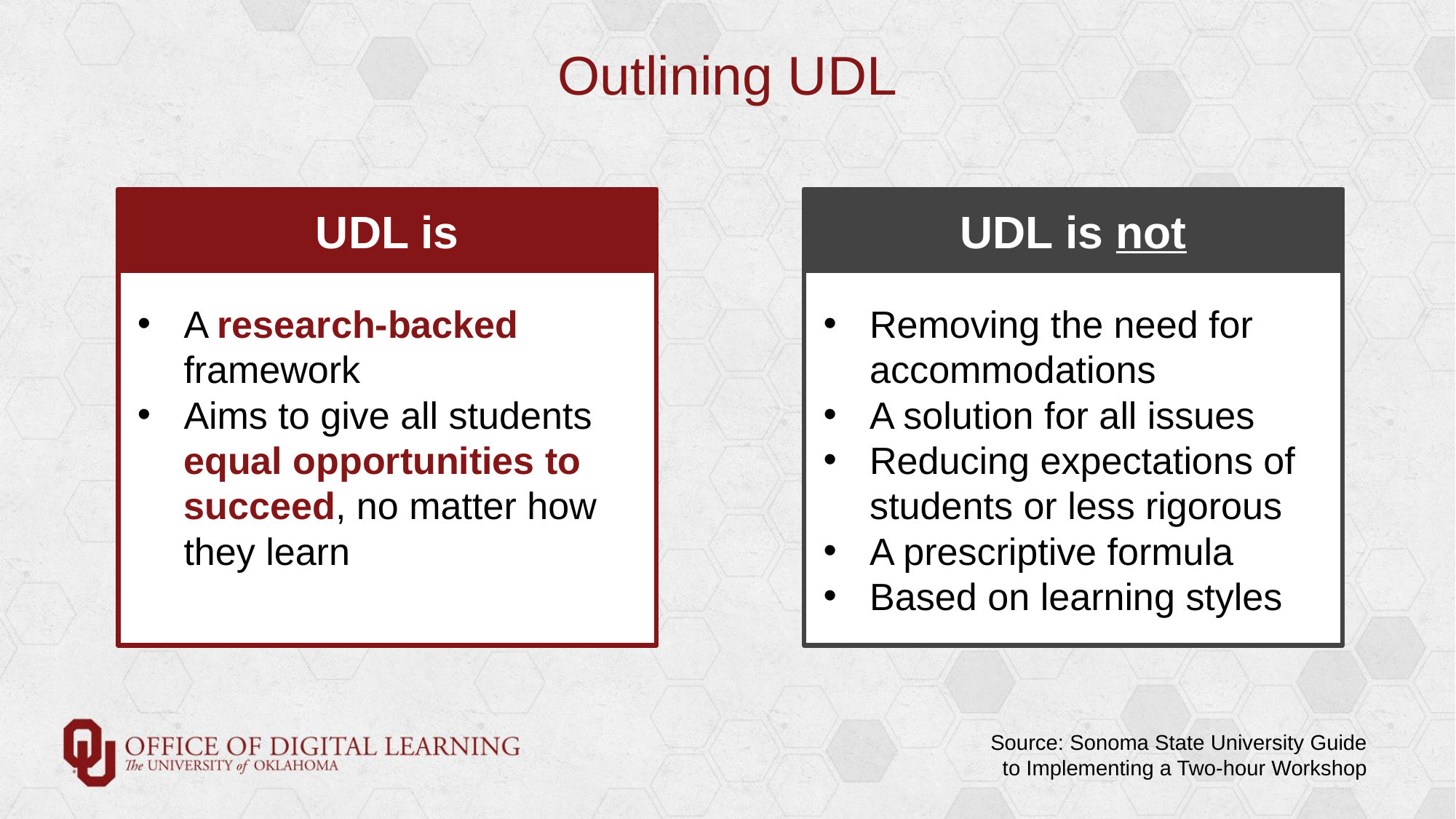

# Outlining UDL
UDL is
UDL is not

A research-backed framework
Aims to give all students equal opportunities to succeed, no matter how they learn

Removing the need for accommodations
A solution for all issues
Reducing expectations of students or less rigorous
A prescriptive formula
Based on learning styles
Source: Sonoma State University Guide to Implementing a Two-hour Workshop